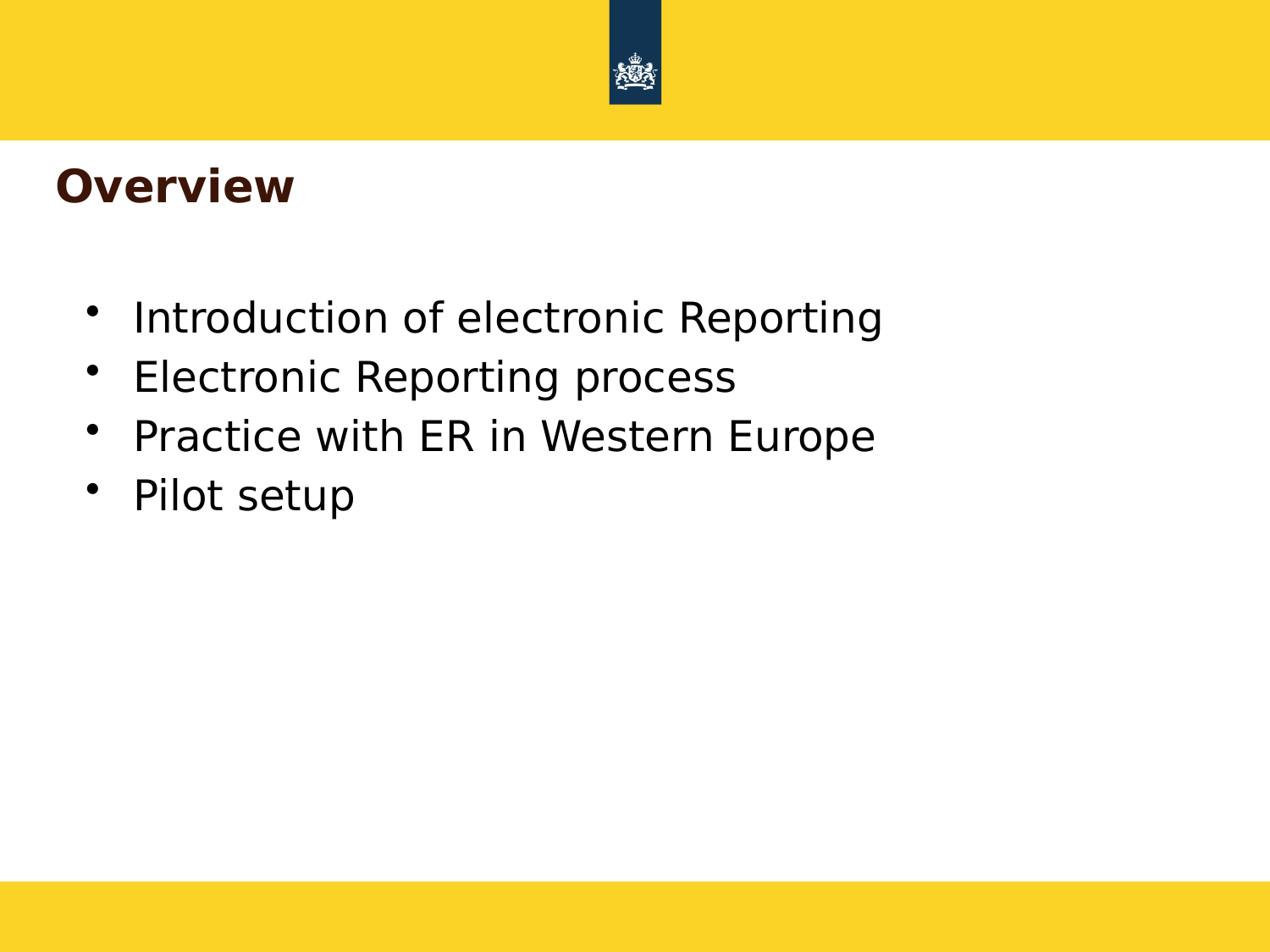

# Overview
Introduction of electronic Reporting
Electronic Reporting process
Practice with ER in Western Europe
Pilot setup